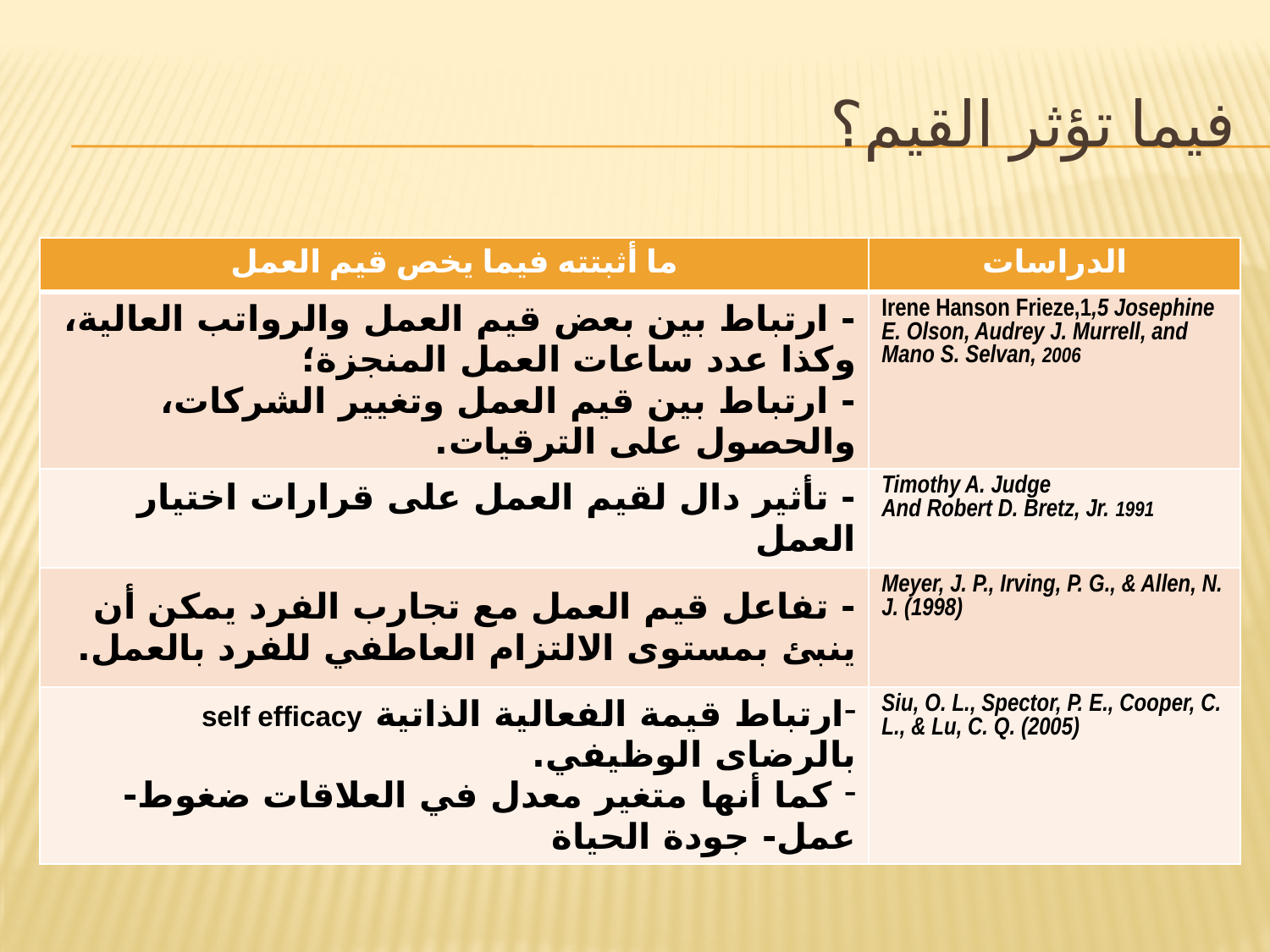

# فيما تؤثر القيم؟
| ما أثبتته فيما يخص قيم العمل | الدراسات |
| --- | --- |
| - ارتباط بين بعض قيم العمل والرواتب العالية، وكذا عدد ساعات العمل المنجزة؛ - ارتباط بين قيم العمل وتغيير الشركات، والحصول على الترقيات. | Irene Hanson Frieze,1,5 Josephine E. Olson, Audrey J. Murrell, and Mano S. Selvan, 2006 |
| - تأثير دال لقيم العمل على قرارات اختيار العمل | Timothy A. Judge And Robert D. Bretz, Jr. 1991 |
| - تفاعل قيم العمل مع تجارب الفرد يمكن أن ينبئ بمستوى الالتزام العاطفي للفرد بالعمل. | Meyer, J. P., Irving, P. G., & Allen, N. J. (1998) |
| ارتباط قيمة الفعالية الذاتية self efficacy بالرضاى الوظيفي. كما أنها متغير معدل في العلاقات ضغوط- عمل- جودة الحياة | Siu, O. L., Spector, P. E., Cooper, C. L., & Lu, C. Q. (2005) |